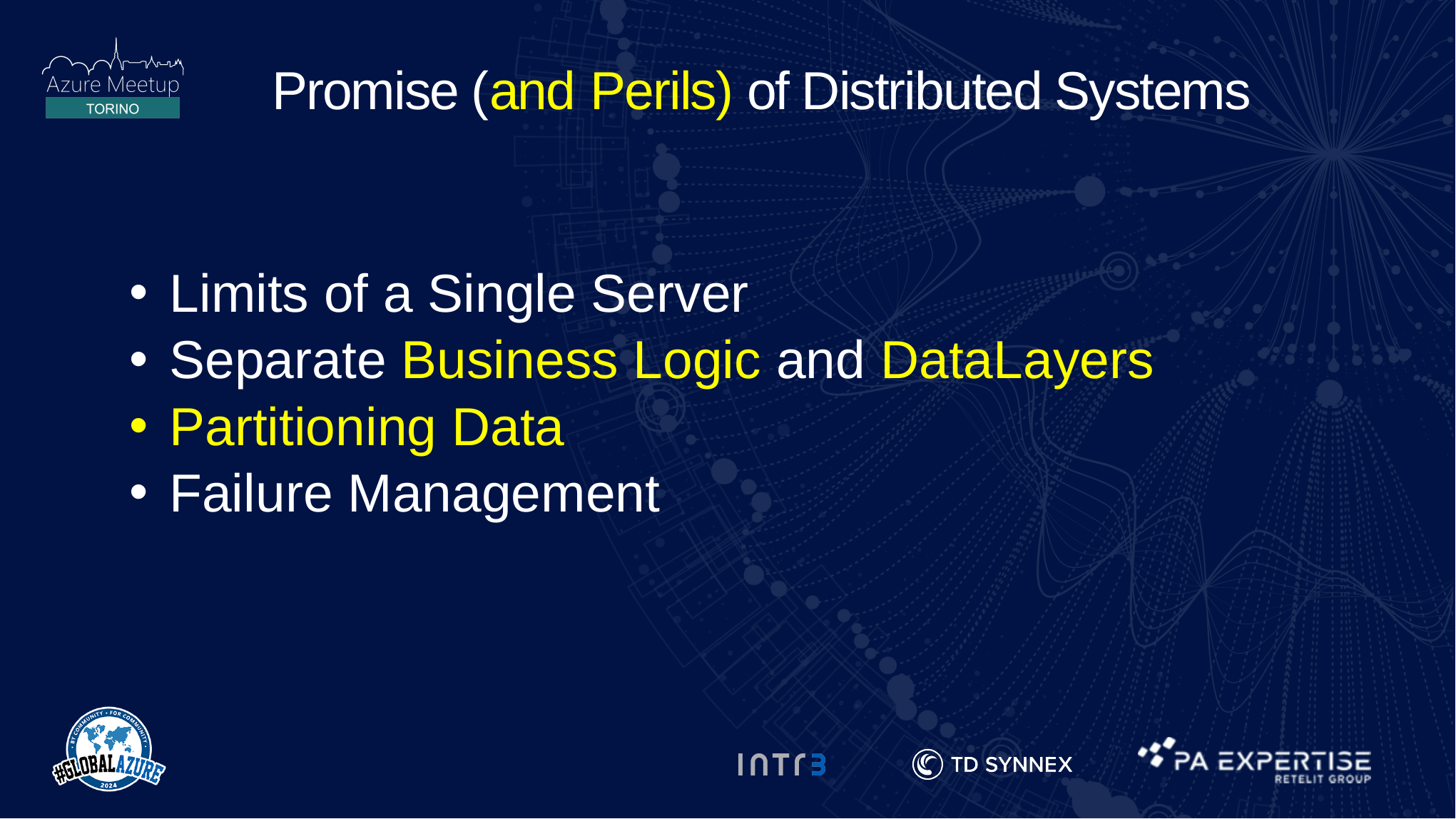

# Promise (and Perils) of Distributed Systems
Limits of a Single Server
Separate Business Logic and DataLayers
Partitioning Data
Failure Management